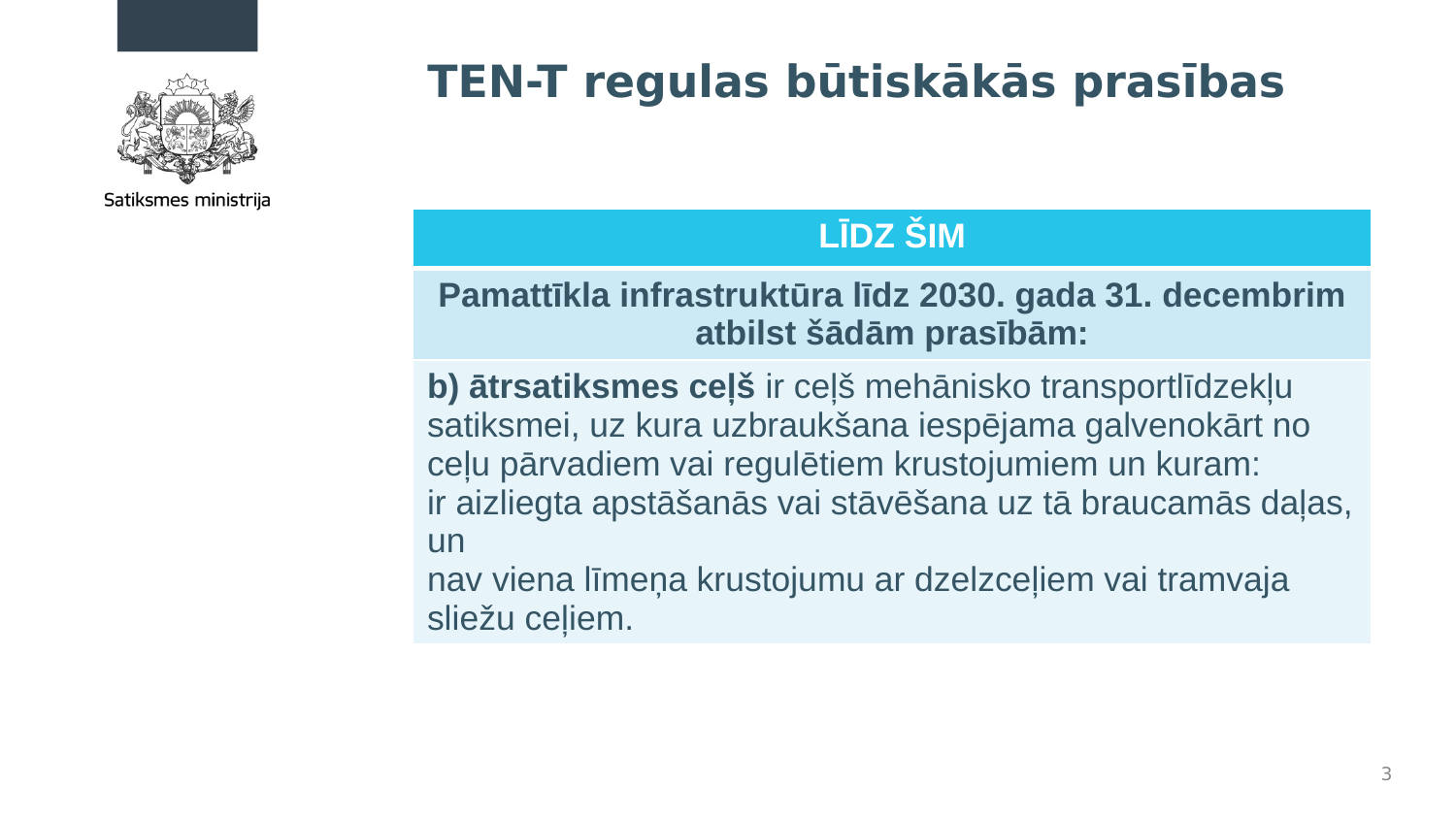

# TEN-T regulas būtiskākās prasības
| LĪDZ ŠIM |
| --- |
| Pamattīkla infrastruktūra līdz 2030. gada 31. decembrim atbilst šādām prasībām: |
| b) ātrsatiksmes ceļš ir ceļš mehānisko transportlīdzekļu satiksmei, uz kura uzbraukšana iespējama galvenokārt no ceļu pārvadiem vai regulētiem krustojumiem un kuram: ir aizliegta apstāšanās vai stāvēšana uz tā braucamās daļas, un nav viena līmeņa krustojumu ar dzelzceļiem vai tramvaja sliežu ceļiem. |

3